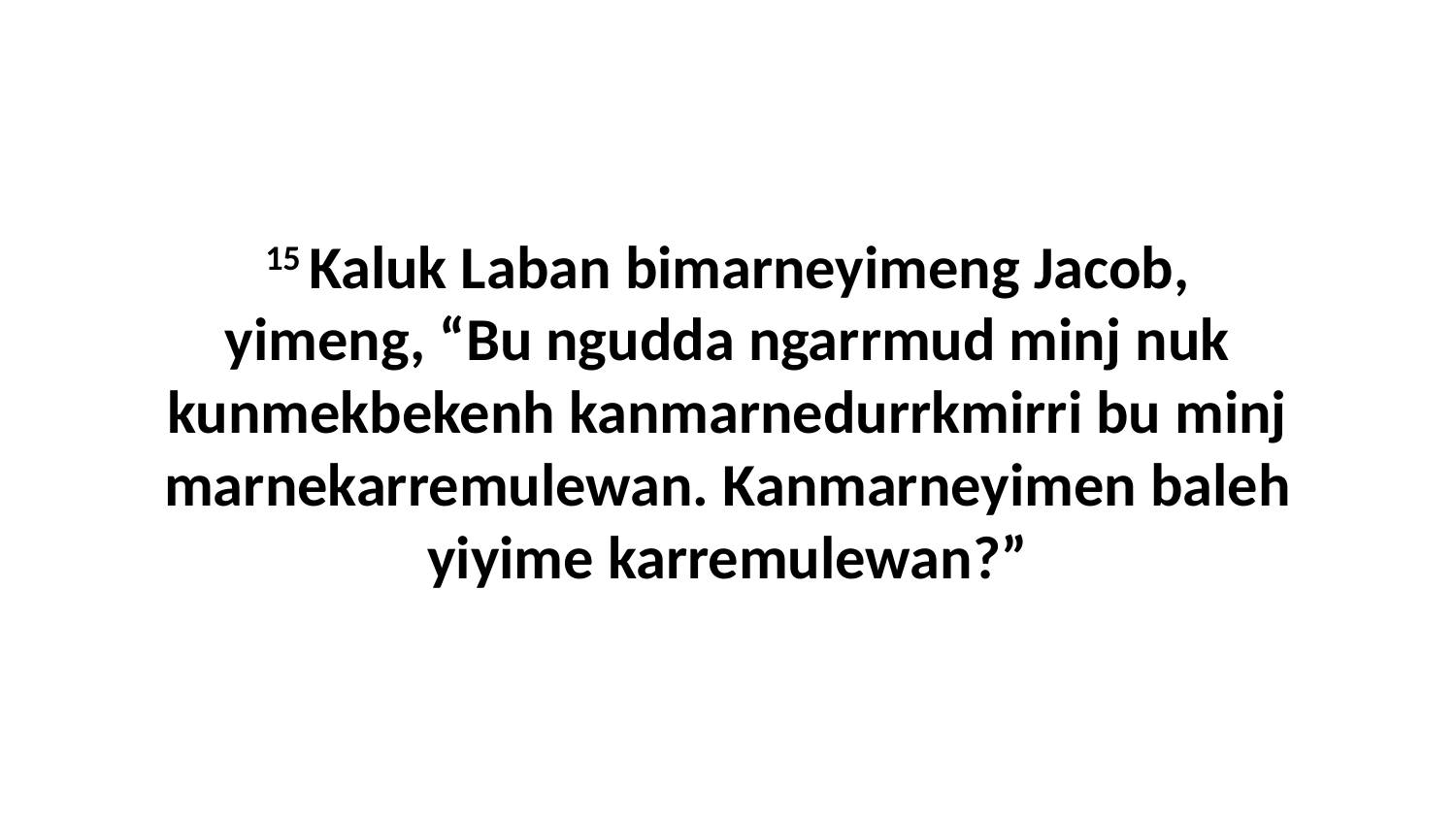

15 Kaluk Laban bimarneyimeng Jacob, yimeng, “Bu ngudda ngarrmud minj nuk kunmekbekenh kanmarnedurrkmirri bu minj marnekarremulewan. Kanmarneyimen baleh yiyime karremulewan?”